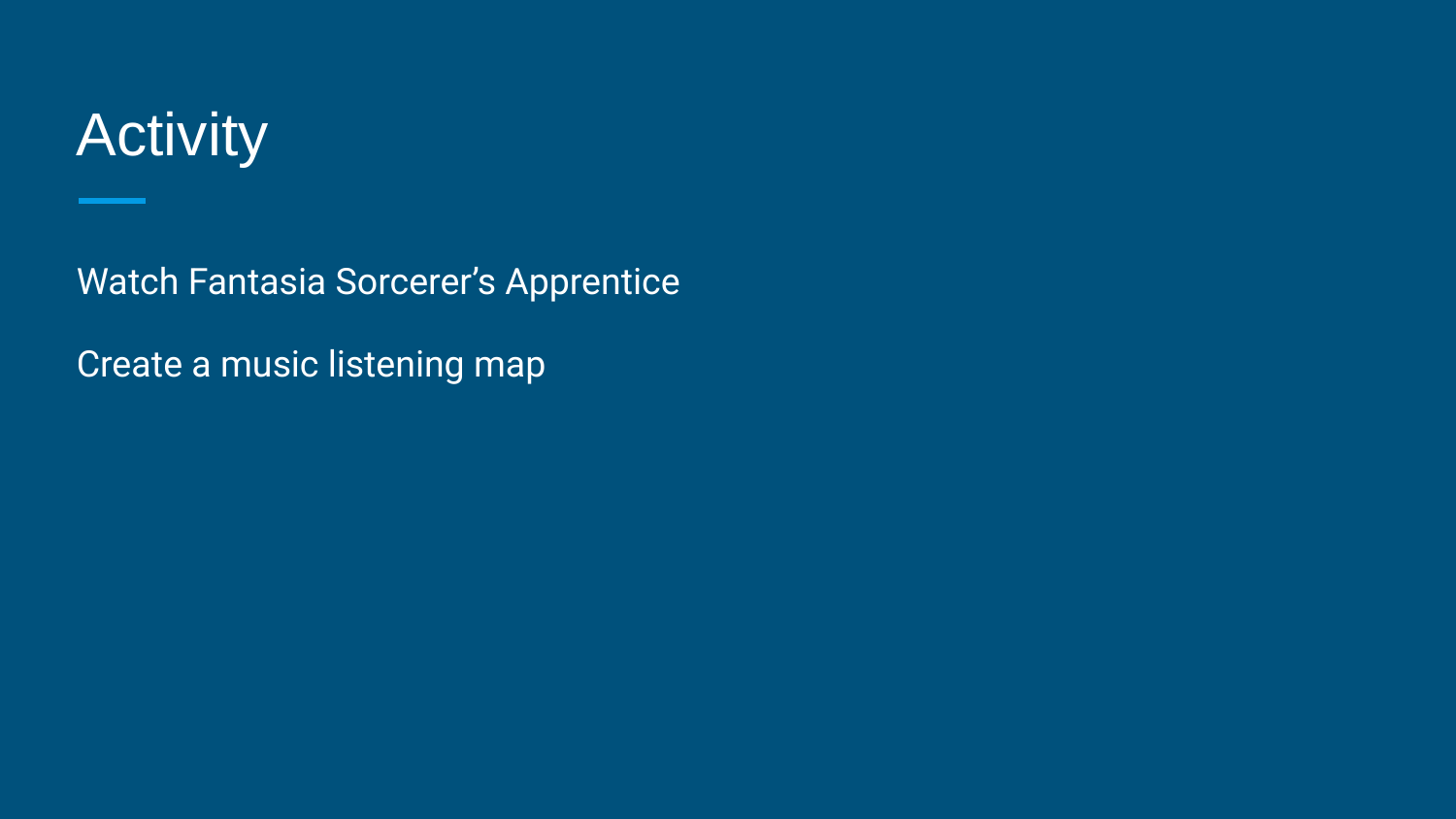

# Activity
Watch Fantasia Sorcerer’s Apprentice
Create a music listening map